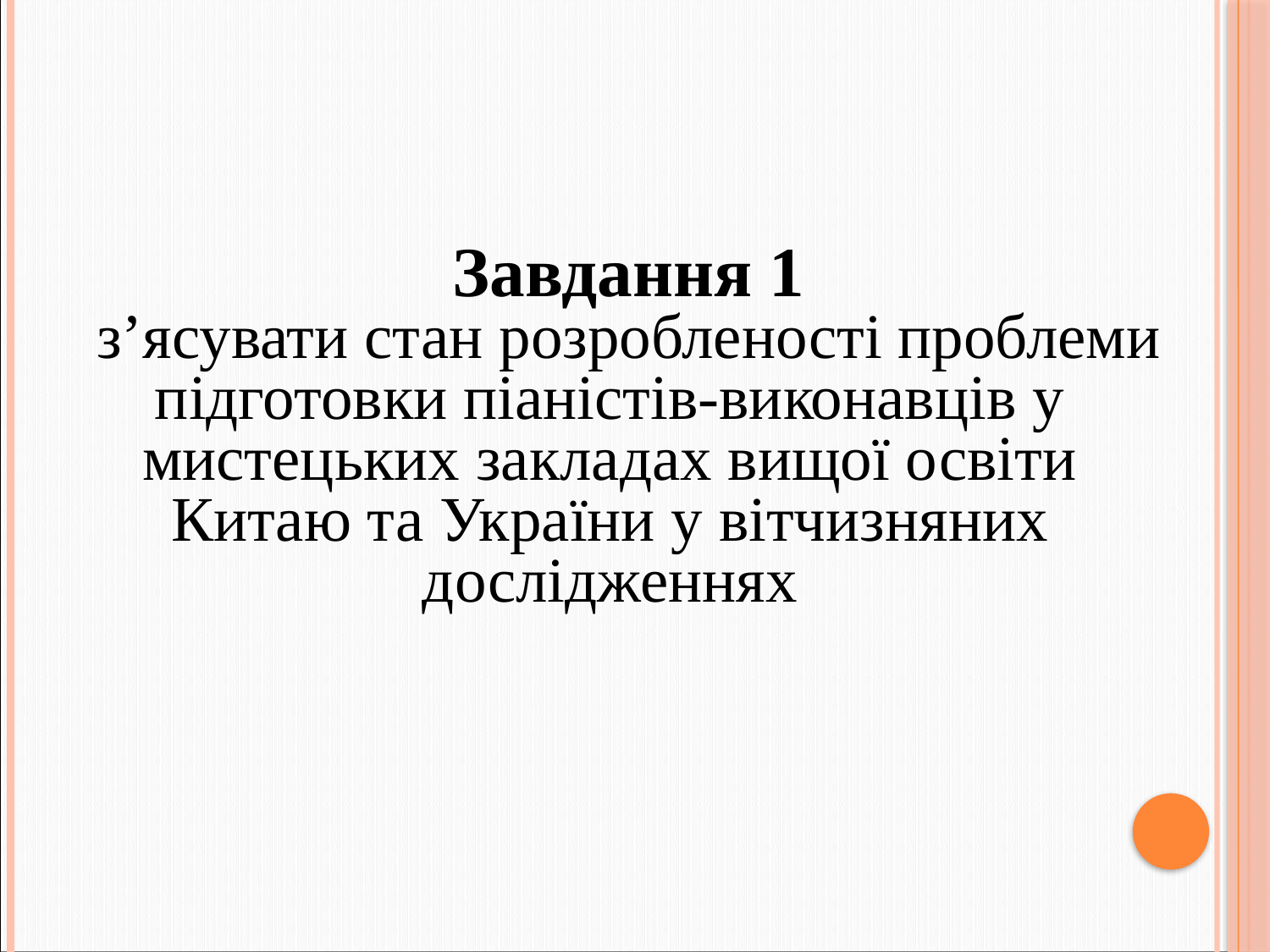

Завдання 1
з’ясувати стан розробленості проблеми підготовки піаністів-виконавців у мистецьких закладах вищої освіти Китаю та України у вітчизняних дослідженнях